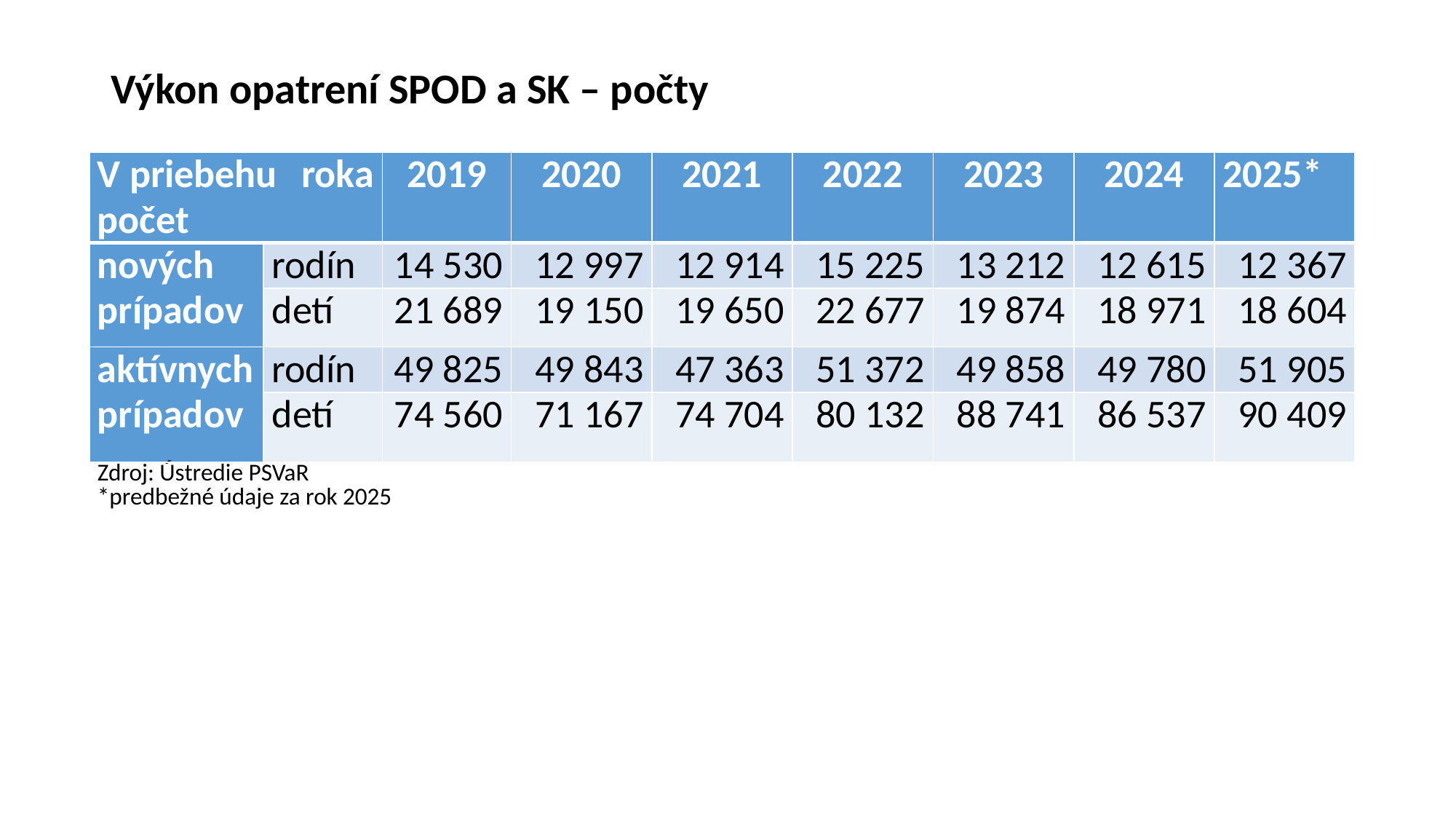

# Výkon opatrení SPOD a SK – počty
| V priebehu roka počet |  | 2019 | 2020 | 2021 | 2022 | 2023 | 2024 | 2025\* |
| --- | --- | --- | --- | --- | --- | --- | --- | --- |
| nových prípadov | rodín | 14 530 | 12 997 | 12 914 | 15 225 | 13 212 | 12 615 | 12 367 |
|  | detí | 21 689 | 19 150 | 19 650 | 22 677 | 19 874 | 18 971 | 18 604 |
| aktívnych prípadov | rodín | 49 825 | 49 843 | 47 363 | 51 372 | 49 858 | 49 780 | 51 905 |
|  | detí | 74 560 | 71 167 | 74 704 | 80 132 | 88 741 | 86 537 | 90 409 |
| Zdroj: Ústredie PSVaR \*predbežné údaje za rok 2025 |  |  |  |  |  |  |  |  |